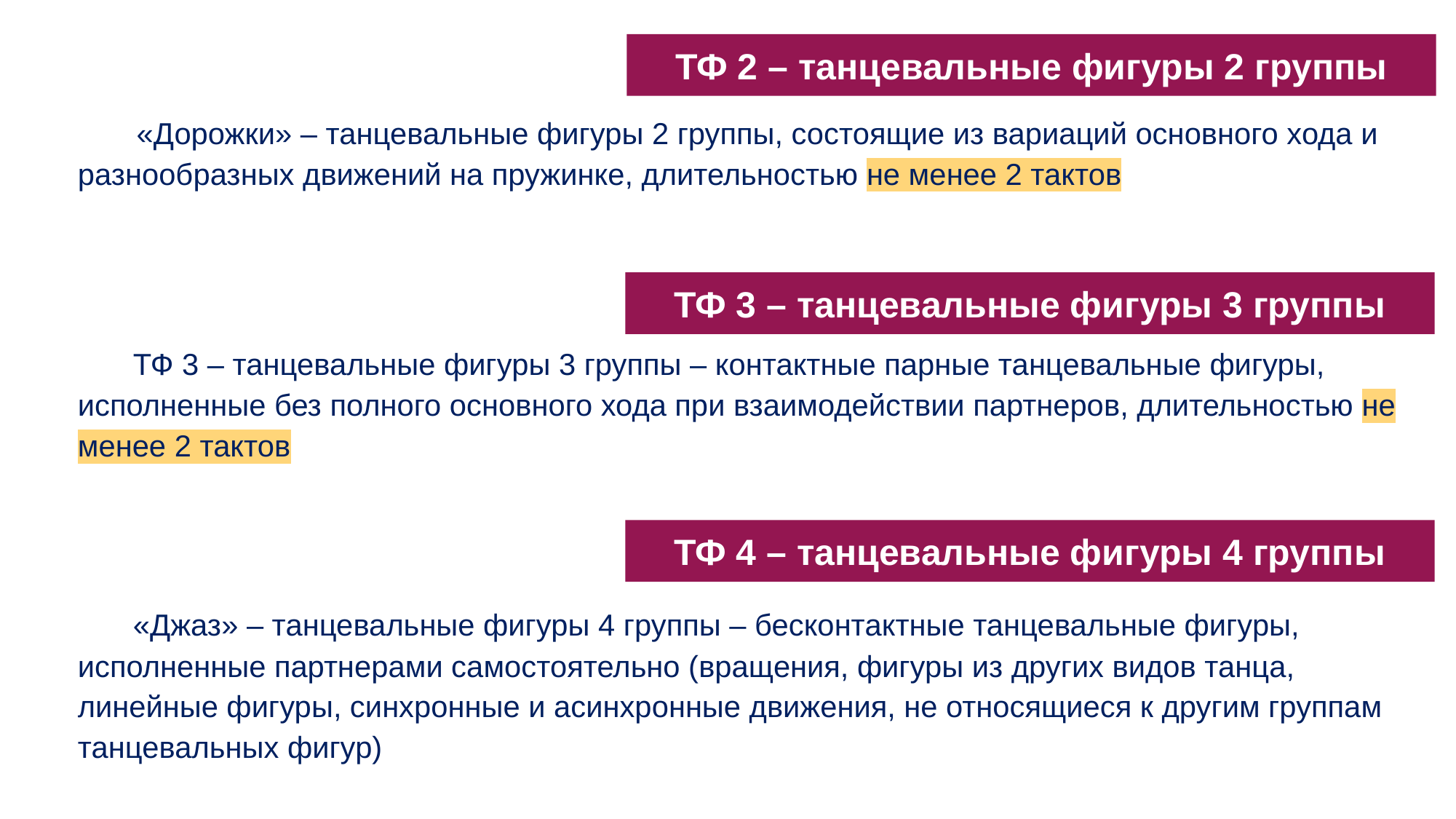

ТФ 2 – танцевальные фигуры 2 группы
«Дорожки» – танцевальные фигуры 2 группы, состоящие из вариаций основного хода и разнообразных движений на пружинке, длительностью не менее 2 тактов
ТФ 3 – танцевальные фигуры 3 группы
ТФ 3 – танцевальные фигуры 3 группы – контактные парные танцевальные фигуры, исполненные без полного основного хода при взаимодействии партнеров, длительностью не менее 2 тактов
ТФ 4 – танцевальные фигуры 4 группы
«Джаз» – танцевальные фигуры 4 группы – бесконтактные танцевальные фигуры, исполненные партнерами самостоятельно (вращения, фигуры из других видов танца, линейные фигуры, синхронные и асинхронные движения, не относящиеся к другим группам танцевальных фигур)